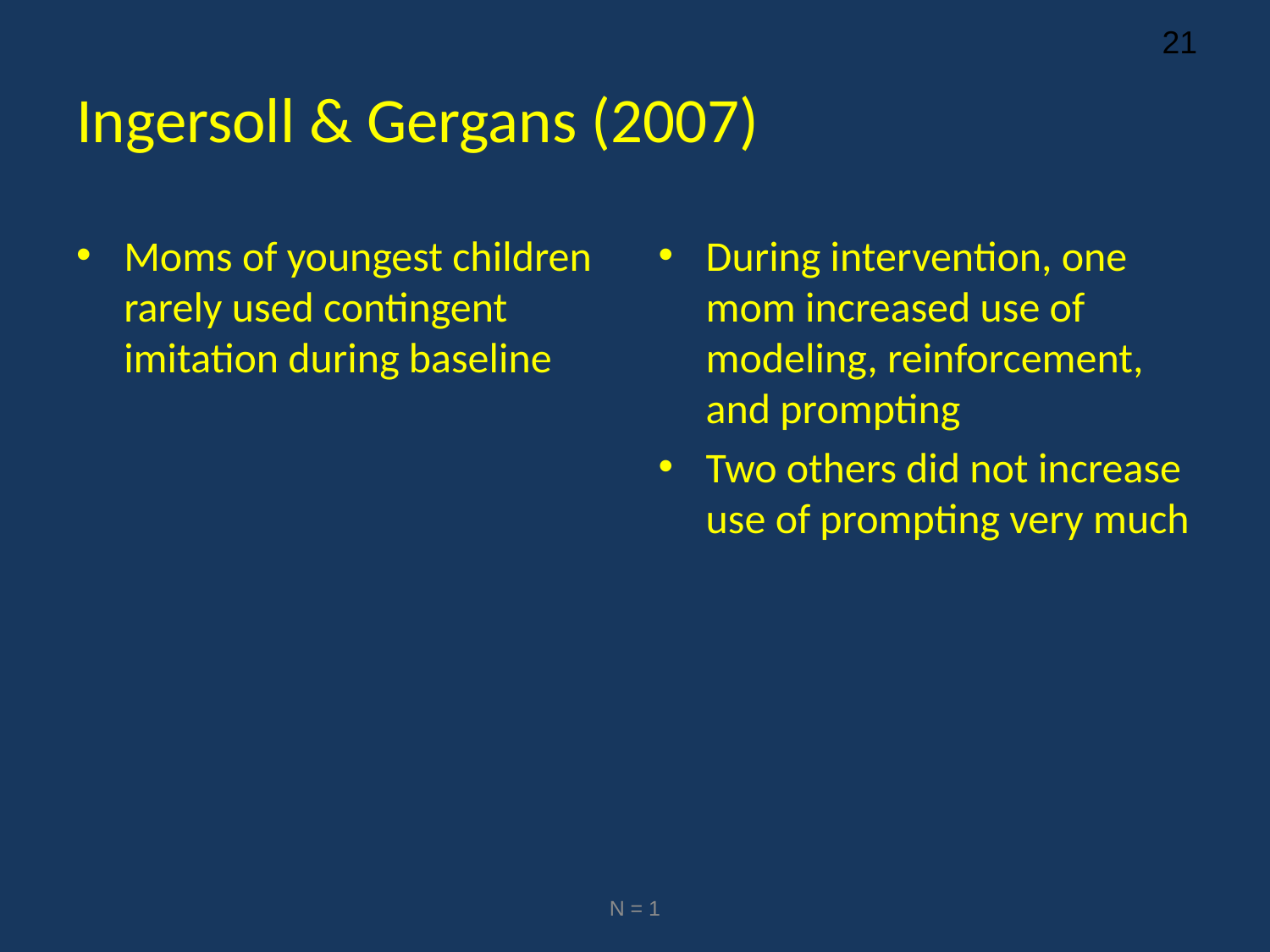

# Ingersoll & Gergans (2007)
Moms of youngest children rarely used contingent imitation during baseline
During intervention, one mom increased use of modeling, reinforcement, and prompting
Two others did not increase use of prompting very much
N = 1